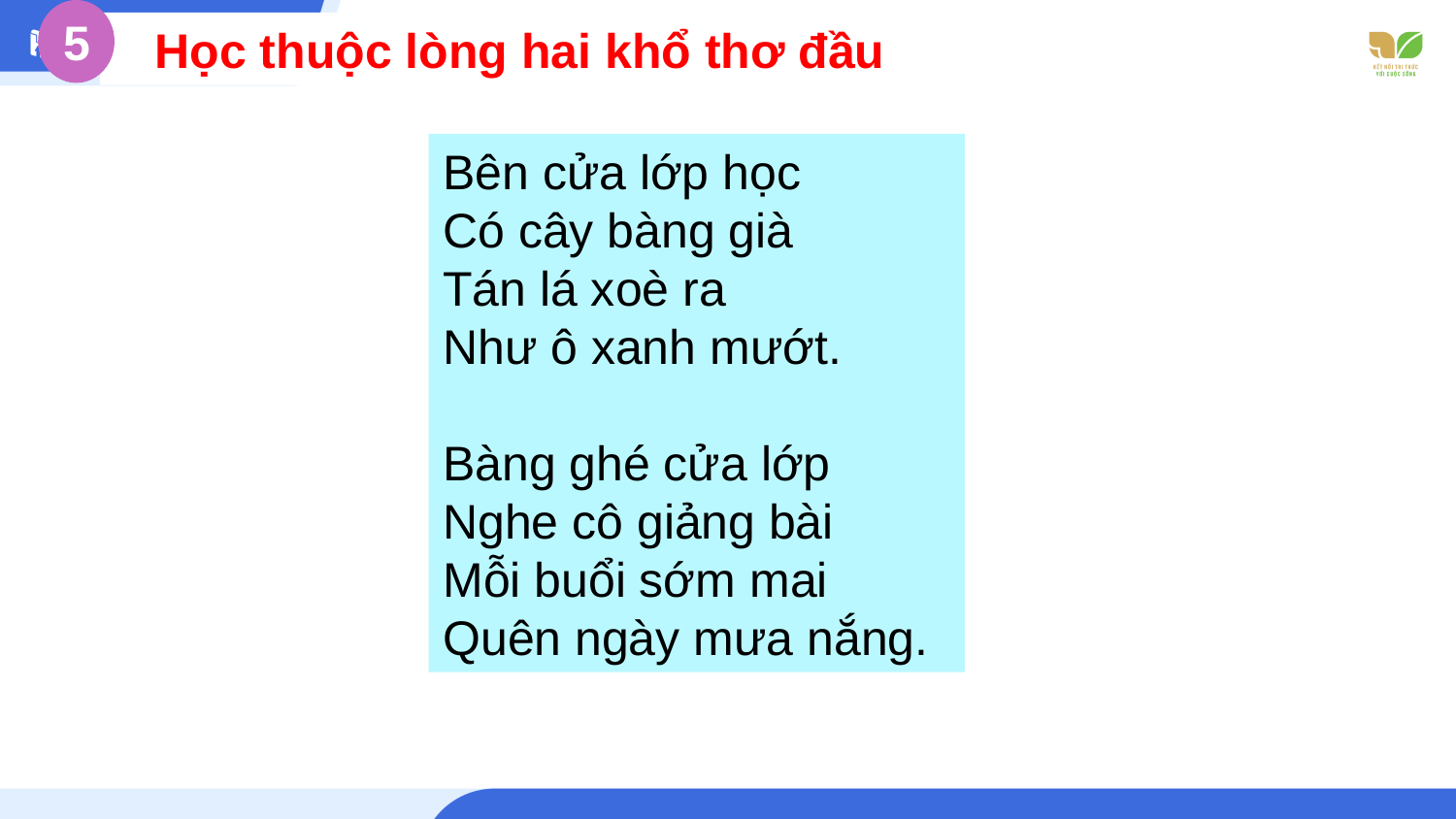

5
   Học thuộc lòng hai khổ thơ đầu
Bên cửa lớp học
Có cây bàng già
Tán lá xoè ra
Như ô xanh mướt.

Bàng ghé cửa lớp
Nghe cô giảng bài
Mỗi buổi sớm mai
Quên ngày mưa nắng.